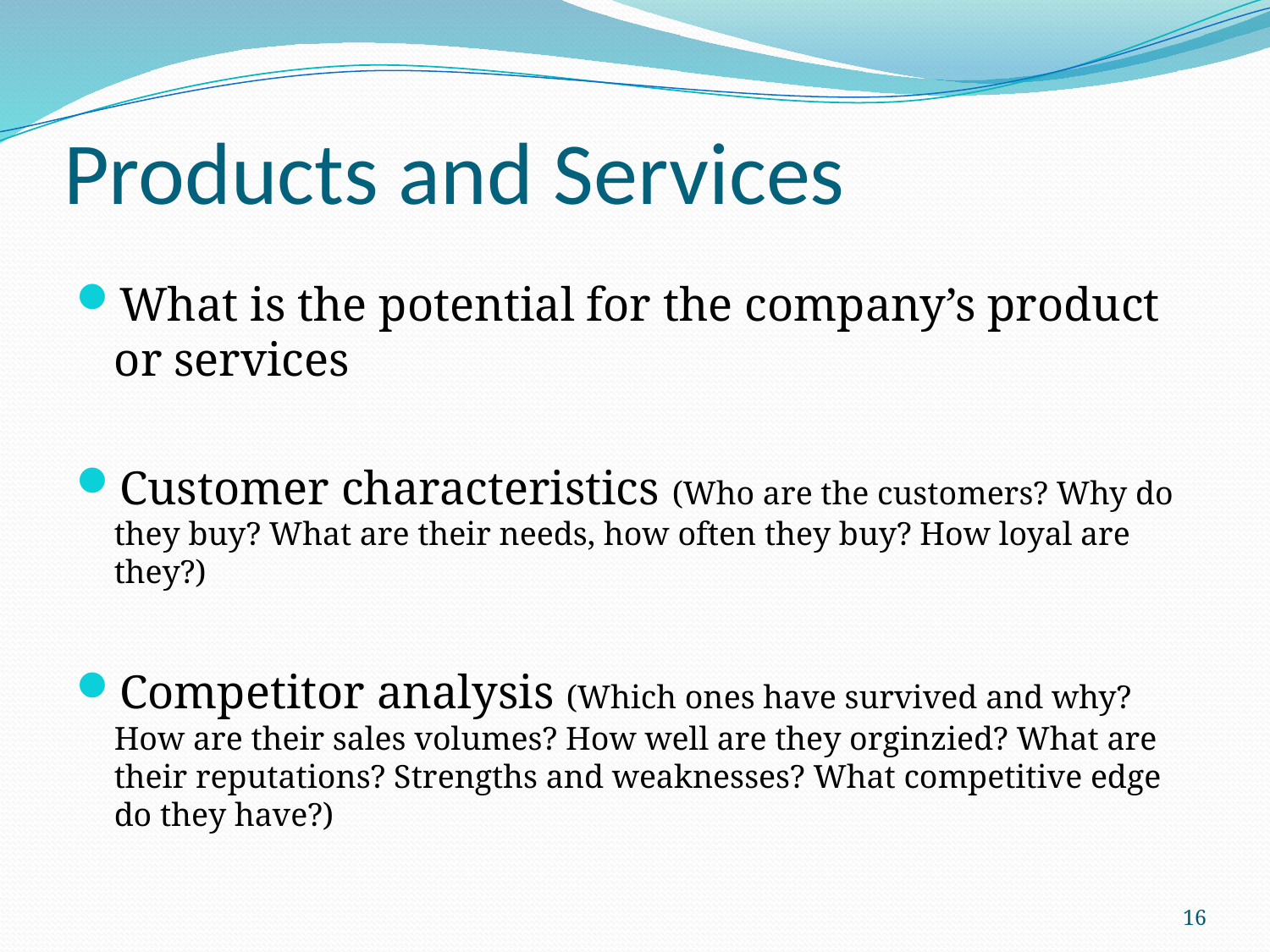

# Products and Services
What is the potential for the company’s product or services

Customer characteristics (Who are the customers? Why do they buy? What are their needs, how often they buy? How loyal are they?)

Competitor analysis (Which ones have survived and why? How are their sales volumes? How well are they orginzied? What are their reputations? Strengths and weaknesses? What competitive edge do they have?)

16